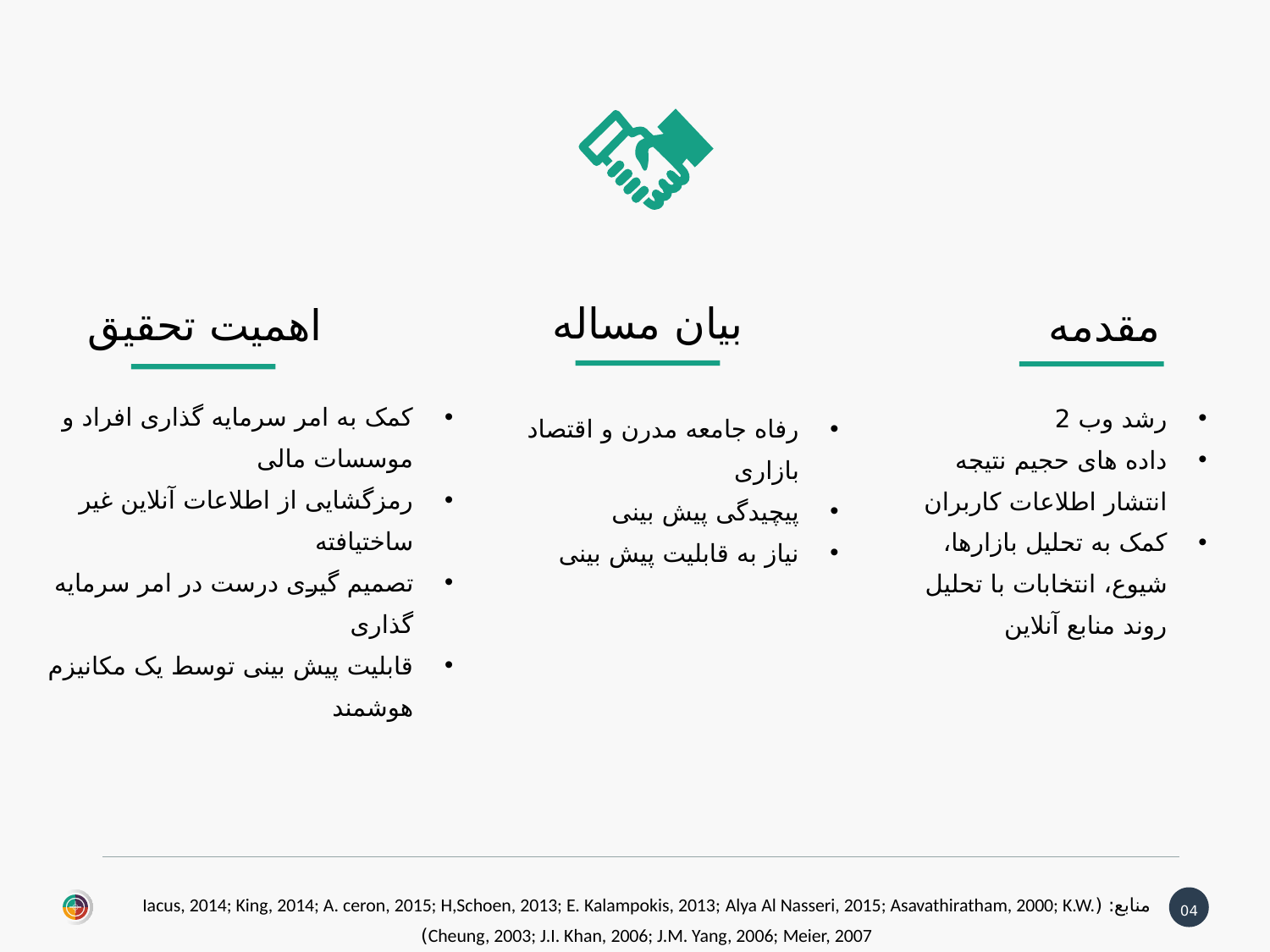

بیان مساله
اهمیت تحقیق
مقدمه

کمک به امر سرمایه گذاری افراد و موسسات مالی
رمزگشایی از اطلاعات آنلاین غیر ساختیافته
تصمیم گیری درست در امر سرمایه گذاری
قابلیت پیش بینی توسط یک مکانیزم هوشمند
رشد وب 2
داده های حجیم نتیجه انتشار اطلاعات کاربران
کمک به تحلیل بازارها، شیوع، انتخابات با تحلیل روند منابع آنلاین

رفاه جامعه مدرن و اقتصاد بازاری
پیچیدگی پیش بینی
نیاز به قابلیت پیش بینی
منابع: (Iacus, 2014; King, 2014; A. ceron, 2015; H,Schoen, 2013; E. Kalampokis, 2013; Alya Al Nasseri, 2015; Asavathiratham, 2000; K.W. Cheung, 2003; J.I. Khan, 2006; J.M. Yang, 2006; Meier, 2007)

04